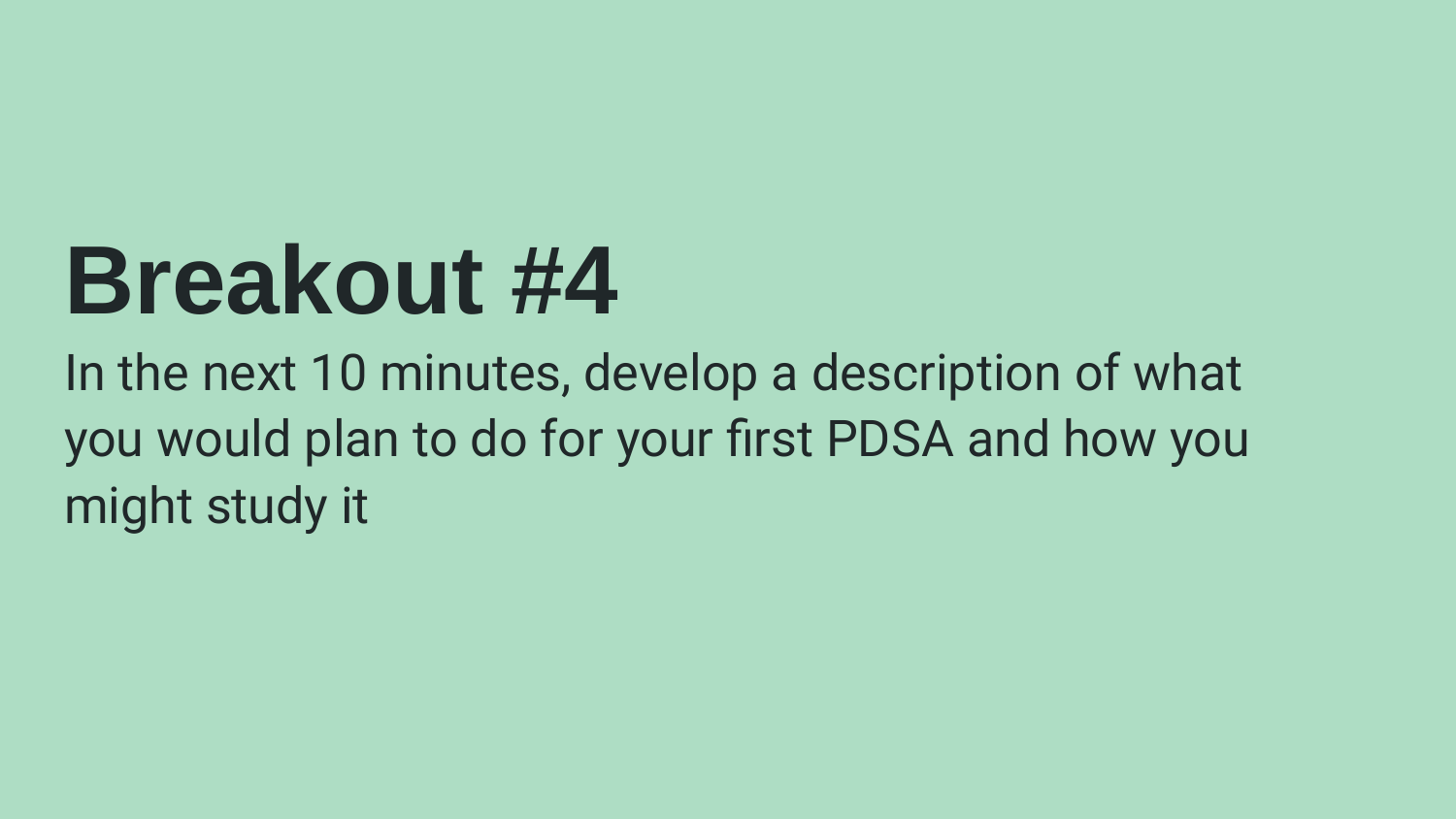

# Breakout #4
In the next 10 minutes, develop a description of what you would plan to do for your first PDSA and how you might study it